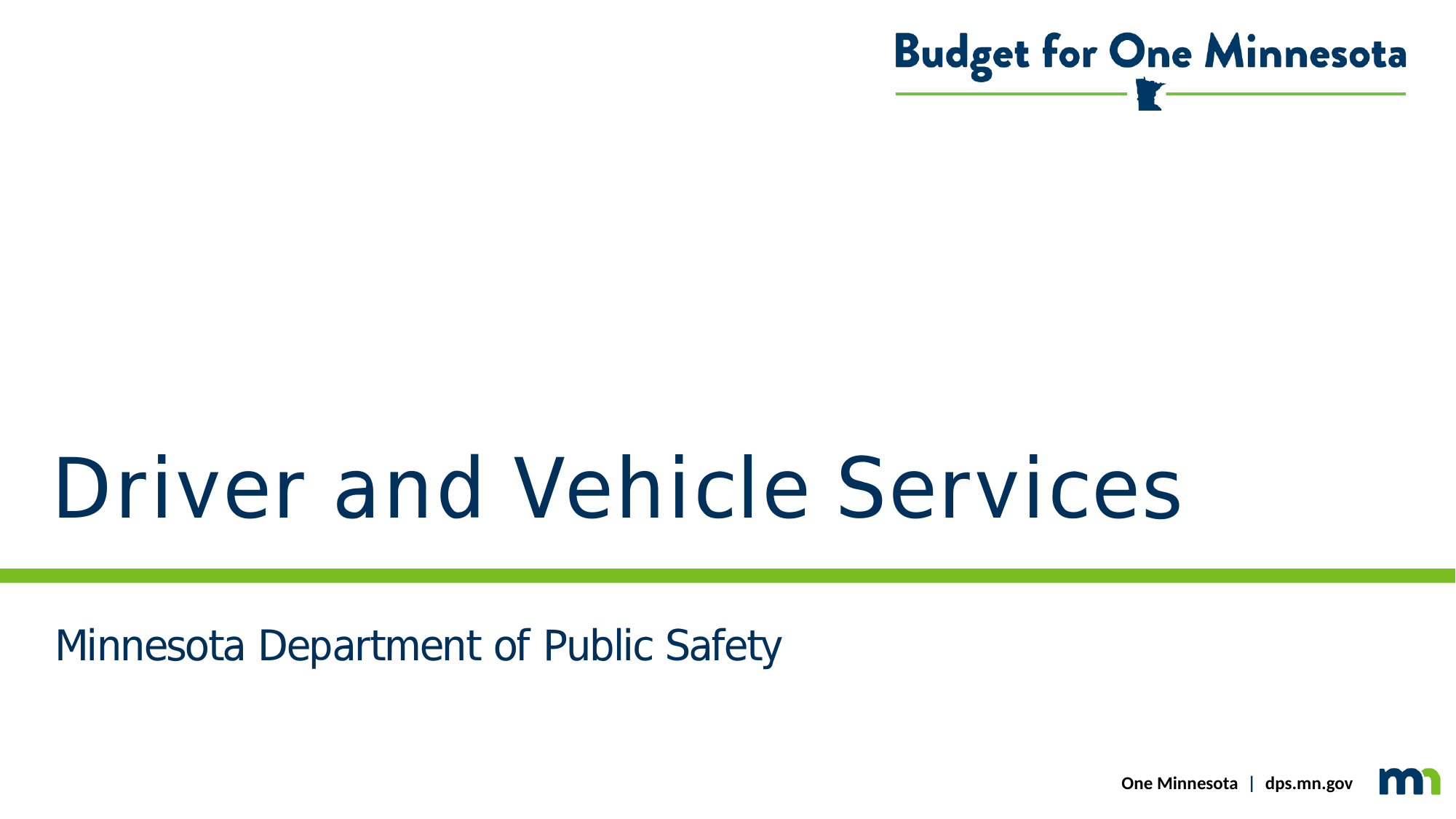

# Driver and Vehicle Services
Minnesota Department of Public Safety
One Minnesota | dps.mn.gov